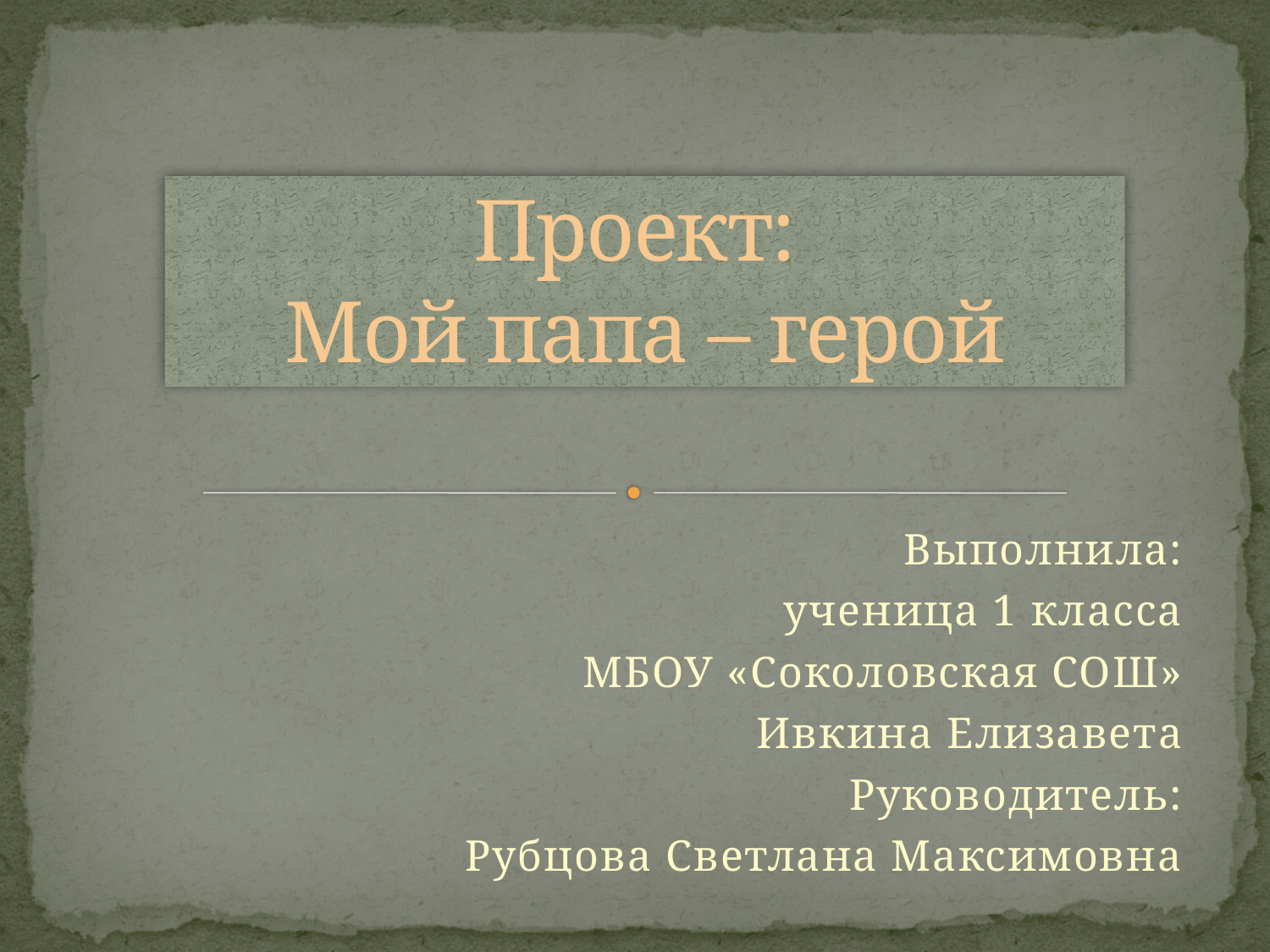

# Проект: Мой папа – герой
Выполнила:
ученица 1 класса
МБОУ «Соколовская СОШ»
Ивкина Елизавета
Руководитель:
Рубцова Светлана Максимовна